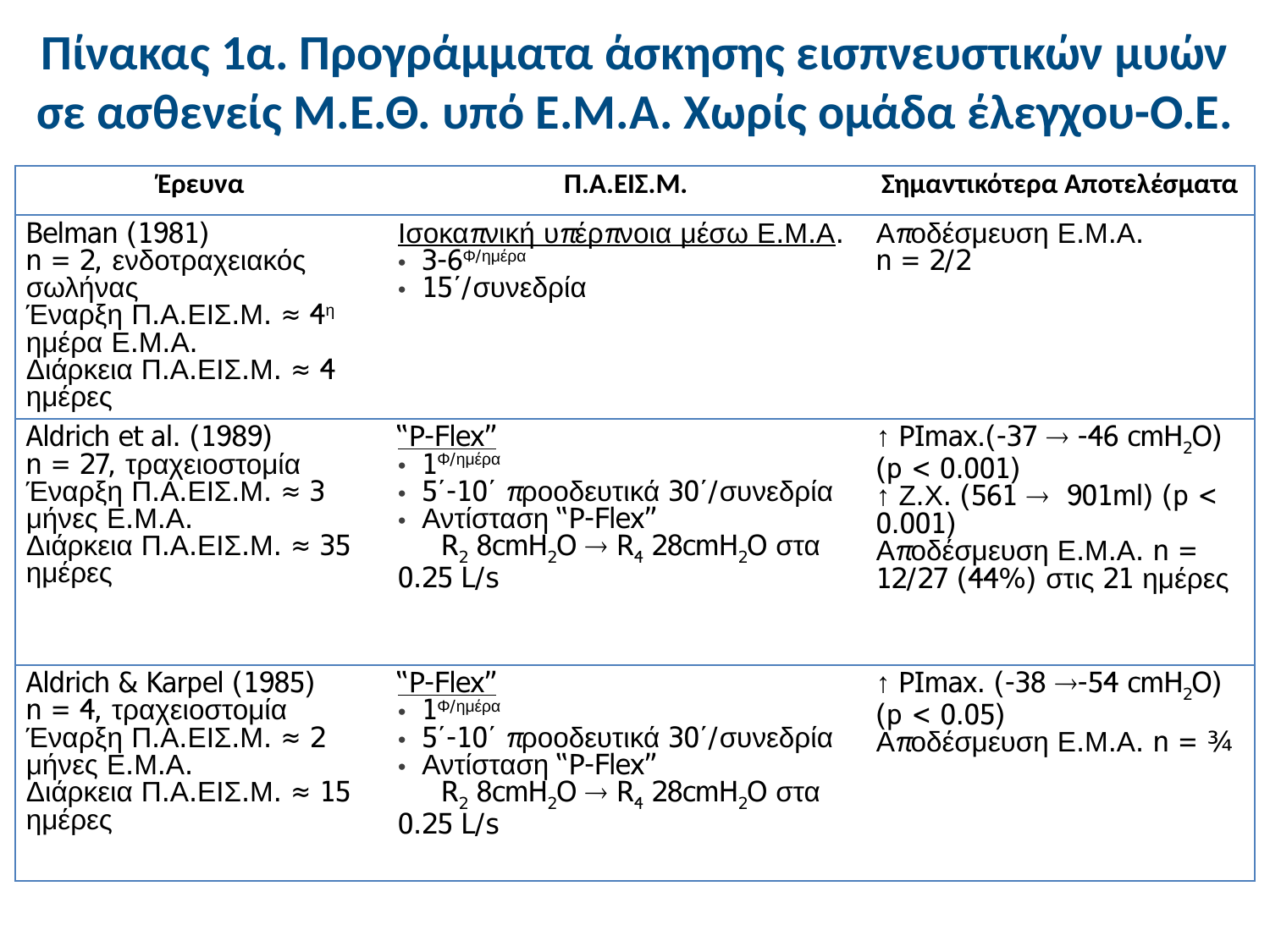

# Πίνακας 1α. Προγράμματα άσκησης εισπνευστικών μυών σε ασθενείς Μ.Ε.Θ. υπό Ε.Μ.Α. Χωρίς ομάδα έλεγχου-Ο.Ε.
| Έρευνα | Π.Α.ΕΙΣ.Μ. | Σημαντικότερα Αποτελέσματα |
| --- | --- | --- |
| Belman (1981) n = 2, ενδοτραχειακός σωλήνας Έναρξη Π.Α.ΕΙΣ.Μ. ≈ 4η ημέρα Ε.Μ.Α. Διάρκεια Π.Α.ΕΙΣ.Μ. ≈ 4 ημέρες | Ισοκαπνική υπέρπνοια μέσω Ε.Μ.Α. 3-6Φ/ημέρα 15΄/συνεδρία | Αποδέσμευση Ε.Μ.Α. n = 2/2 |
| Aldrich et al. (1989) n = 27, τραχειοστομία Έναρξη Π.Α.ΕΙΣ.Μ. ≈ 3 μήνες Ε.Μ.Α. Διάρκεια Π.Α.ΕΙΣ.Μ. ≈ 35 ημέρες | “P-Flex” 1Φ/ημέρα 5΄-10΄ προοδευτικά 30΄/συνεδρία Αντίσταση “P-Flex” R2 8cmH2O → R4 28cmH2O στα 0.25 L/s | ↑ PImax.(-37 → -46 cmH2O) (p < 0.001) ↑ Ζ.Χ. (561 → 901ml) (p < 0.001) Αποδέσμευση Ε.Μ.Α. n = 12/27 (44%) στις 21 ημέρες |
| Aldrich & Karpel (1985) n = 4, τραχειοστομία Έναρξη Π.Α.ΕΙΣ.Μ. ≈ 2 μήνες Ε.Μ.Α. Διάρκεια Π.Α.ΕΙΣ.Μ. ≈ 15 ημέρες | “P-Flex” 1Φ/ημέρα 5΄-10΄ προοδευτικά 30΄/συνεδρία Αντίσταση “P-Flex” R2 8cmH2O → R4 28cmH2O στα 0.25 L/s | ↑ PImax. (-38 →-54 cmH2O) (p < 0.05) Αποδέσμευση Ε.Μ.Α. n = ¾ |